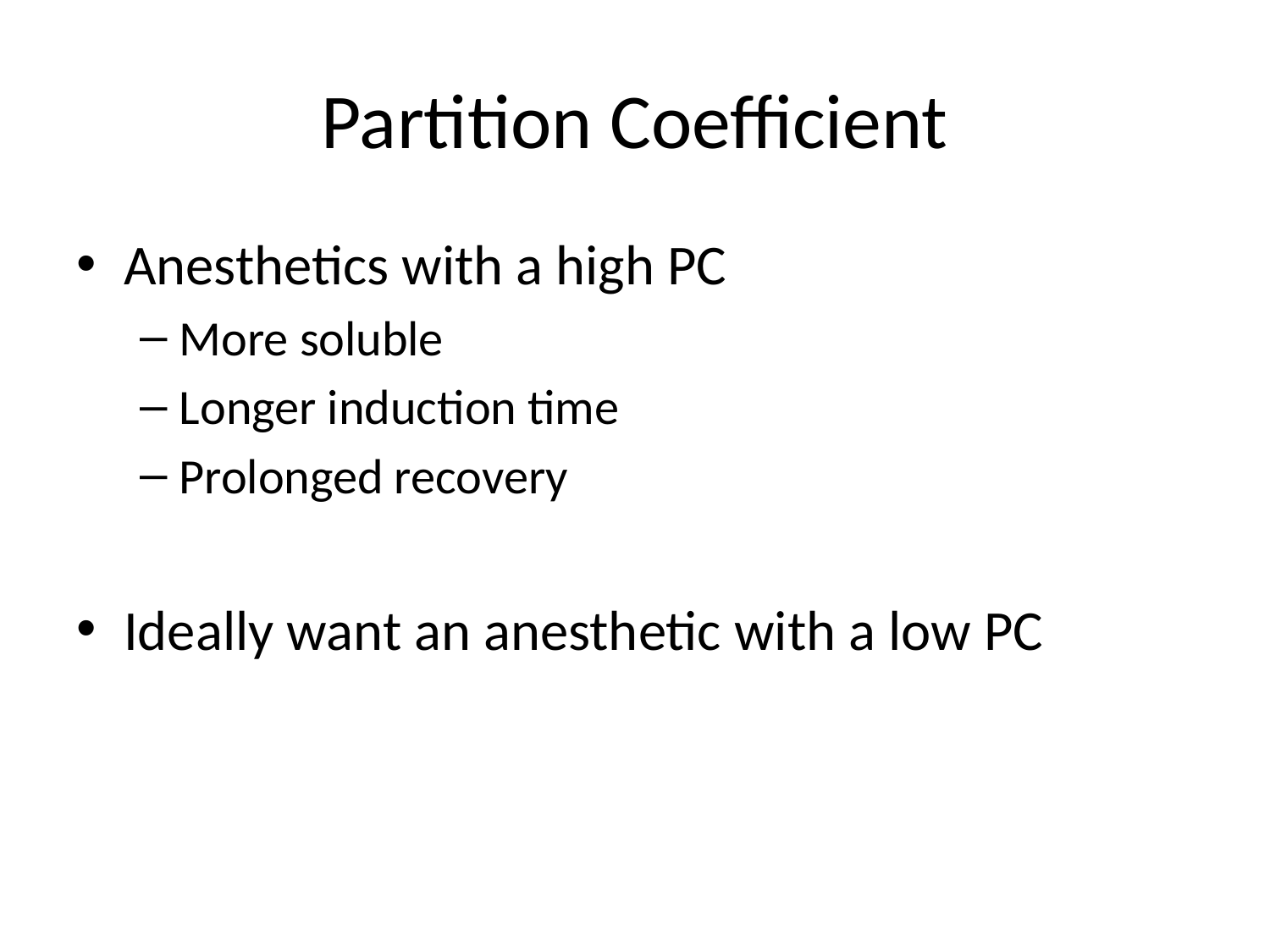

# Partition Coefficient
Anesthetics with a high PC
More soluble
Longer induction time
Prolonged recovery

Ideally want an anesthetic with a low PC